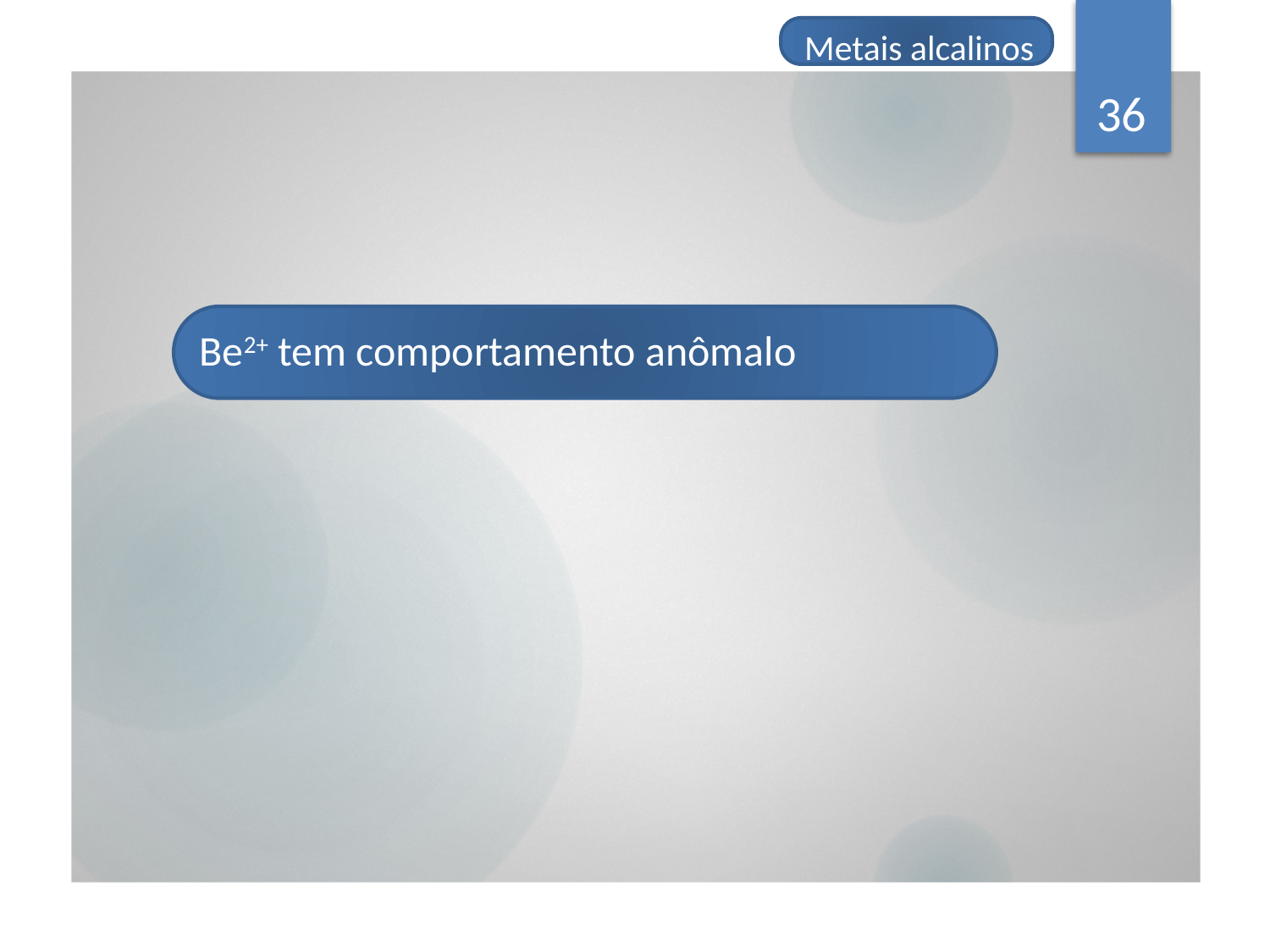

Metais alcalinos
36
Be2+ tem comportamento anômalo